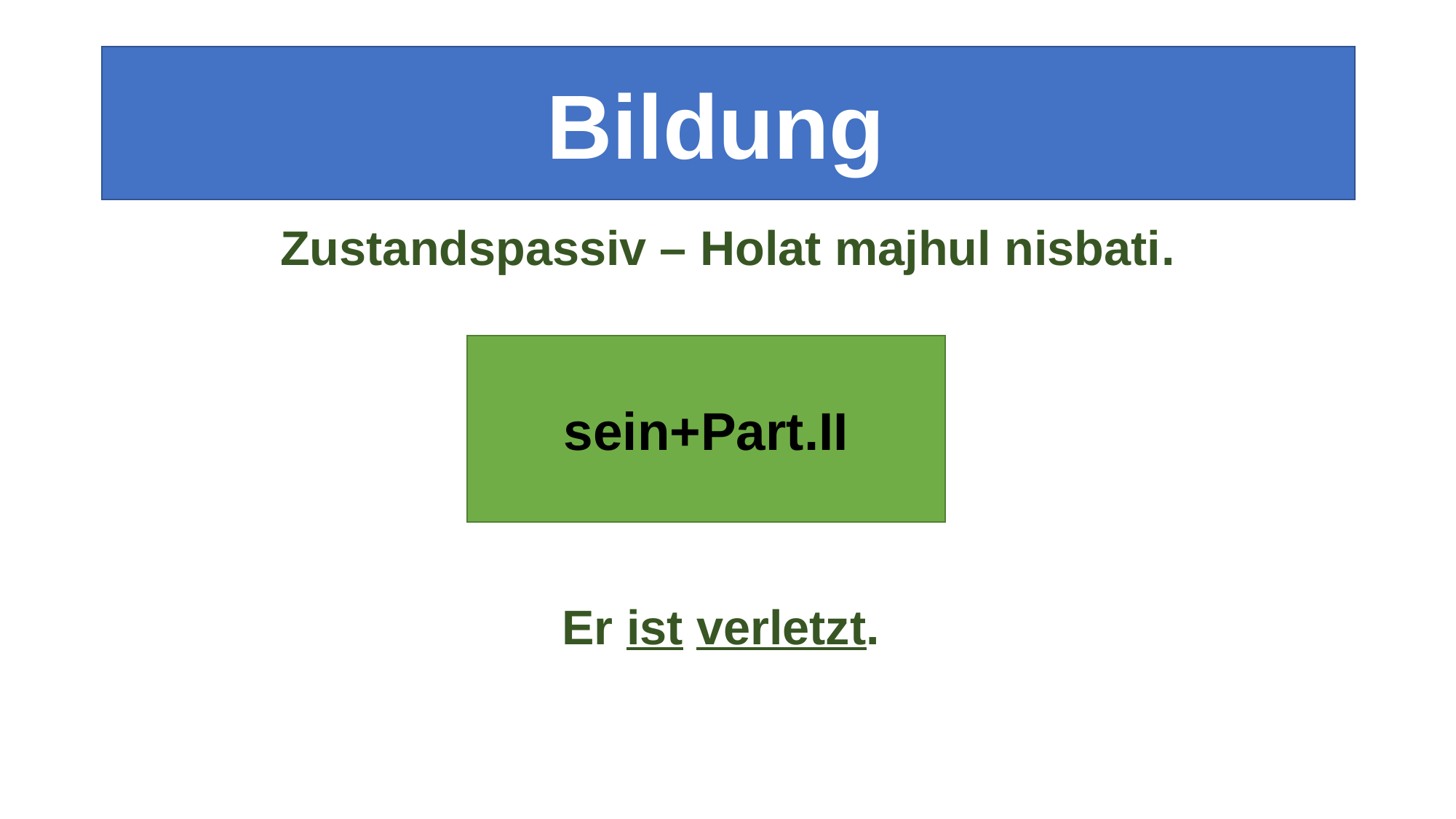

Bildung
Zustandspassiv – Holat majhul nisbati.

Er ist verletzt.

sein+Part.II